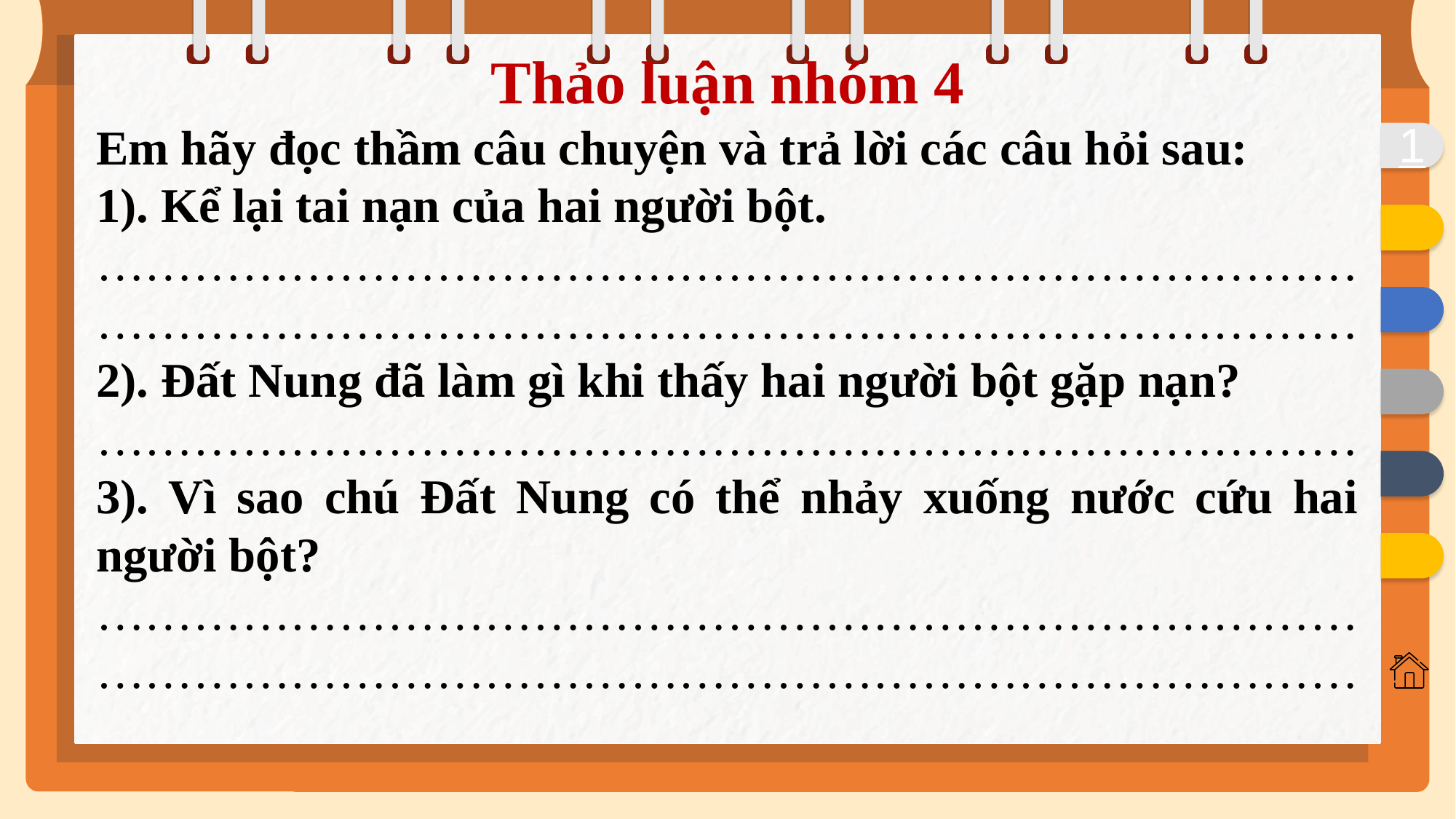

Thảo luận nhóm 4
Em hãy đọc thầm câu chuyện và trả lời các câu hỏi sau:
1). Kể lại tai nạn của hai người bột.
……………………………………………………………………
……………………………………………………………………
2). Đất Nung đã làm gì khi thấy hai người bột gặp nạn?
……………………………………………………………………
3). Vì sao chú Đất Nung có thể nhảy xuống nước cứu hai người bột?
……………………………………………………………………
……………………………………………………………………

1